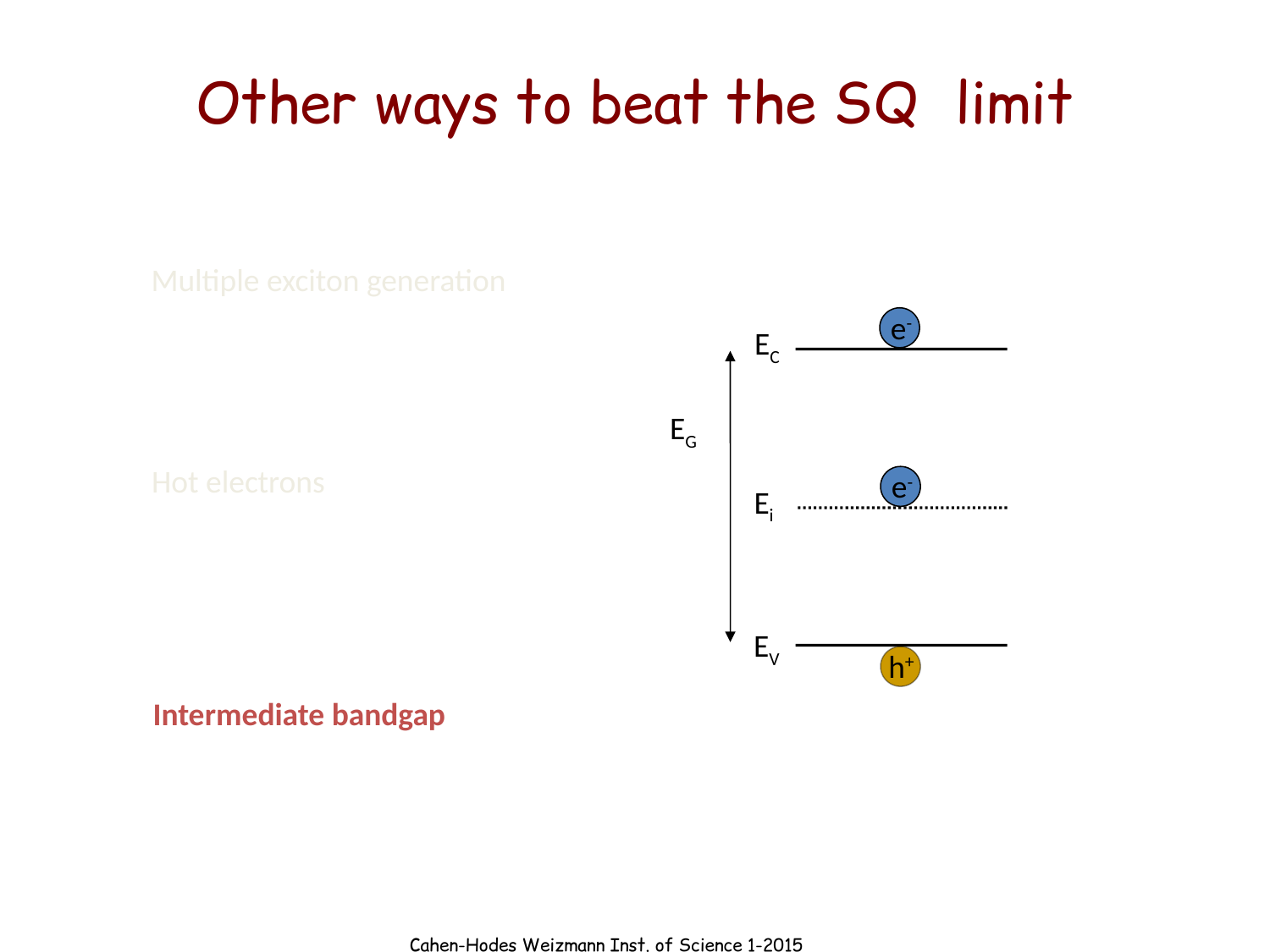

# Other ways to beat the SQ  limit
Multiple exciton generation
Hot electrons
Intermediate bandgap
e-

EC

EG
Ei

EV

e-

h+